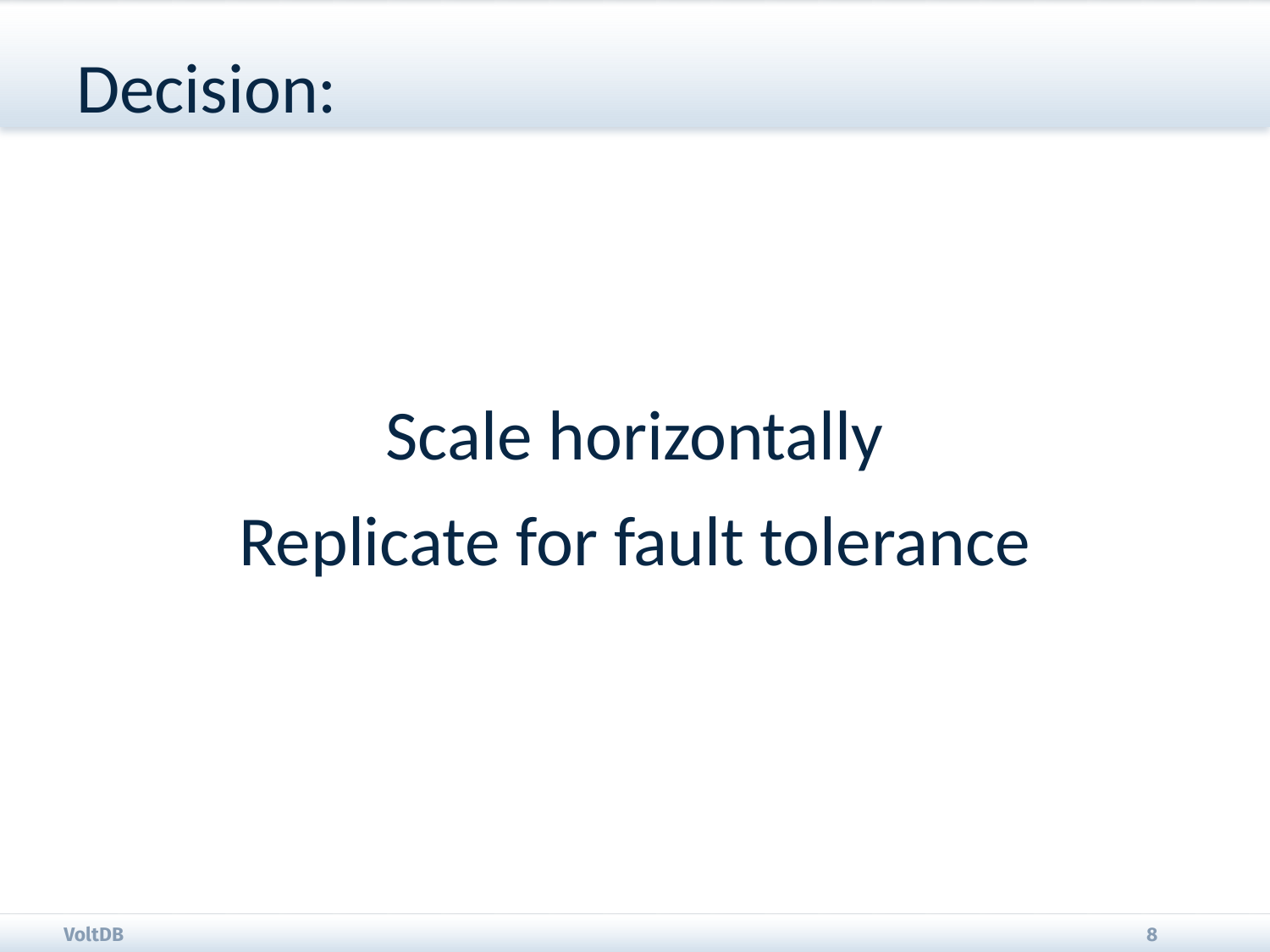

# Decision:

Scale horizontally
Replicate for fault tolerance